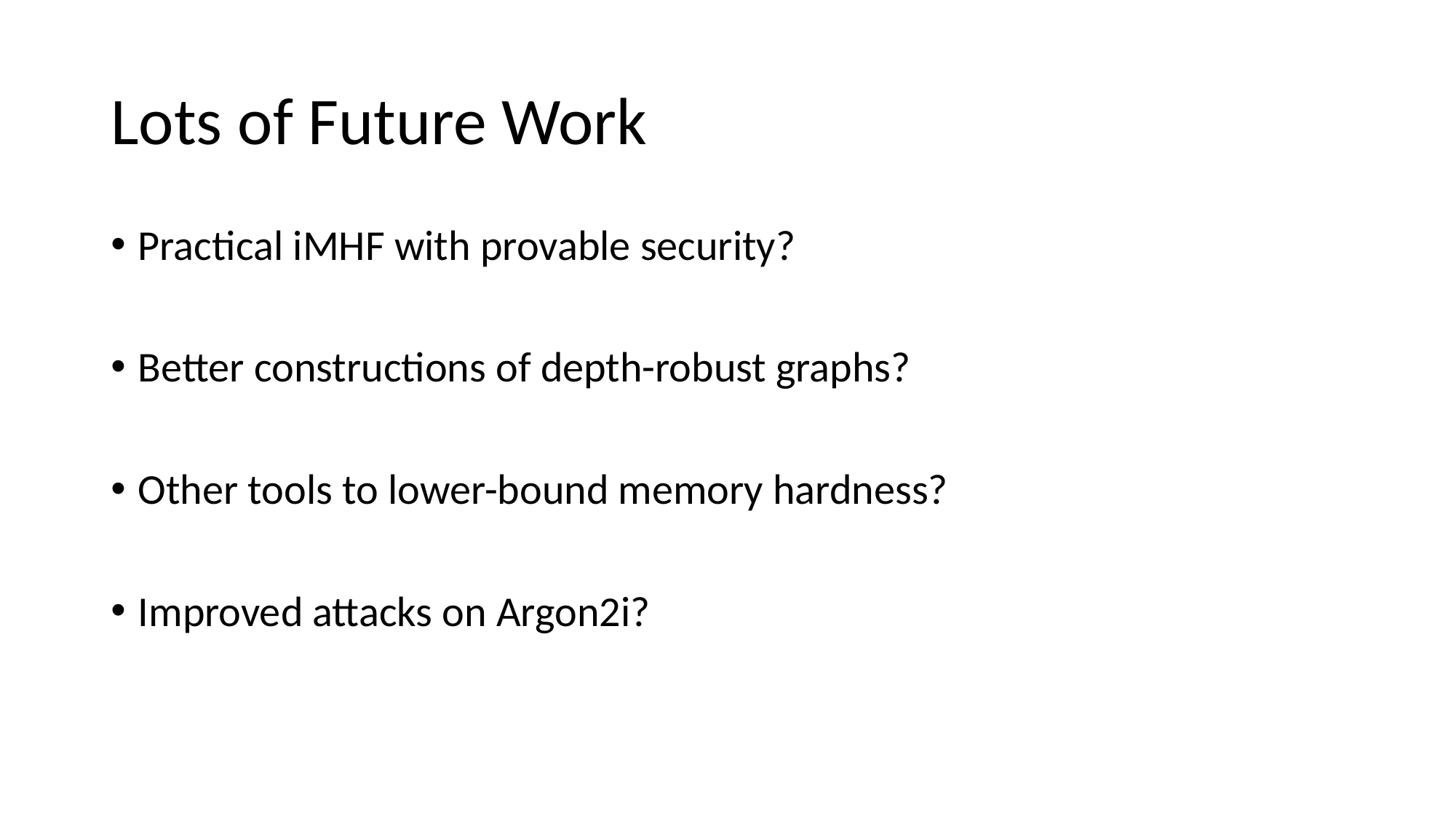

# Lots of Future Work
Practical iMHF with provable security?

Better constructions of depth-robust graphs?

Other tools to lower-bound memory hardness?

Improved attacks on Argon2i?